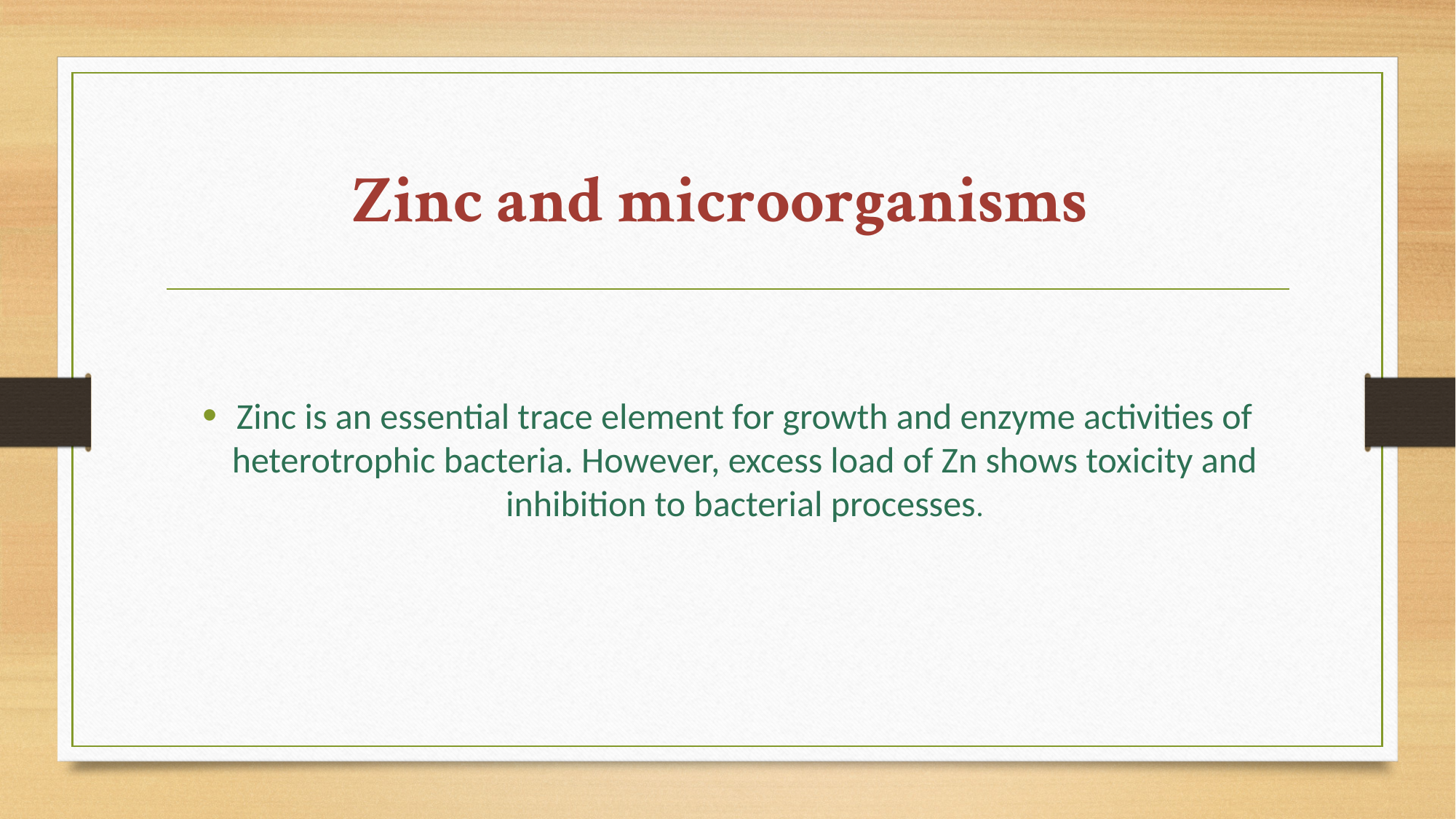

# Zinc and microorganisms
Zinc is an essential trace element for growth and enzyme activities of heterotrophic bacteria. However, excess load of Zn shows toxicity and inhibition to bacterial processes.